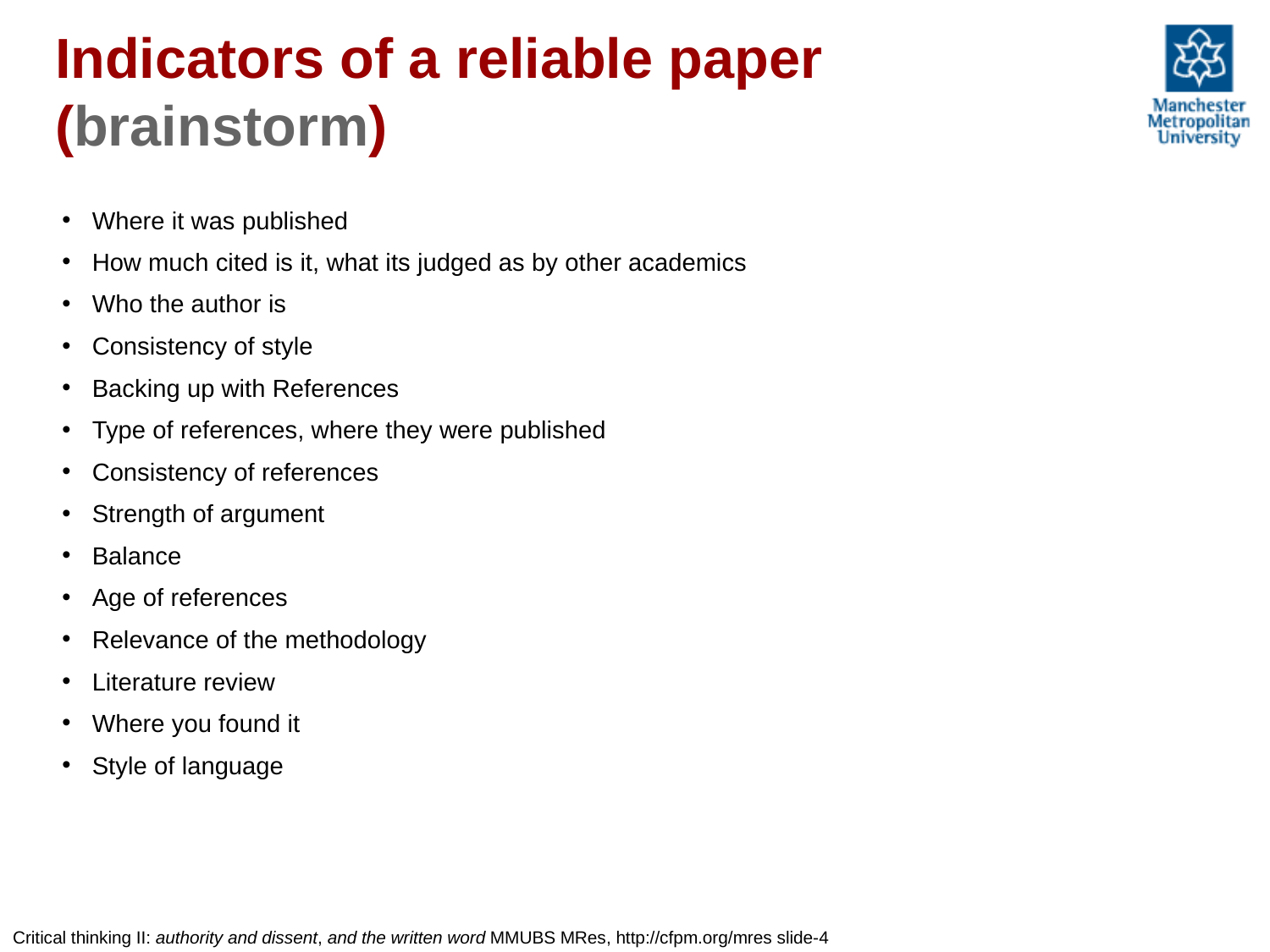

# Indicators of a reliable paper (brainstorm)

Where it was published
How much cited is it, what its judged as by other academics
Who the author is
Consistency of style
Backing up with References
Type of references, where they were published
Consistency of references
Strength of argument
Balance
Age of references
Relevance of the methodology
Literature review
Where you found it
Style of language
Critical thinking II: authority and dissent, and the written word MMUBS MRes, http://cfpm.org/mres slide-4